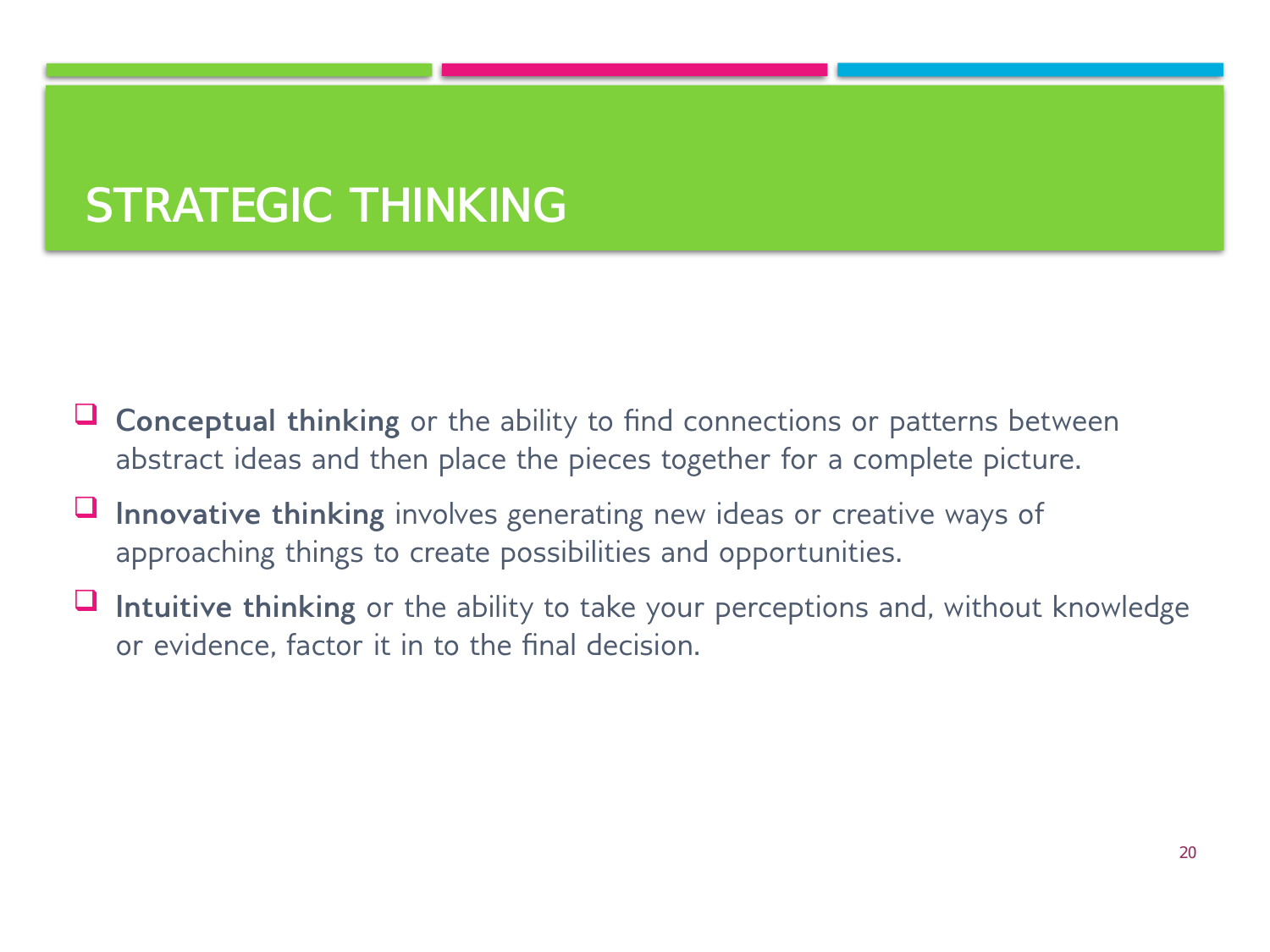

# Strategic Thinking
Conceptual thinking or the ability to find connections or patterns between abstract ideas and then place the pieces together for a complete picture.
Innovative thinking involves generating new ideas or creative ways of approaching things to create possibilities and opportunities.
Intuitive thinking or the ability to take your perceptions and, without knowledge or evidence, factor it in to the final decision.

20